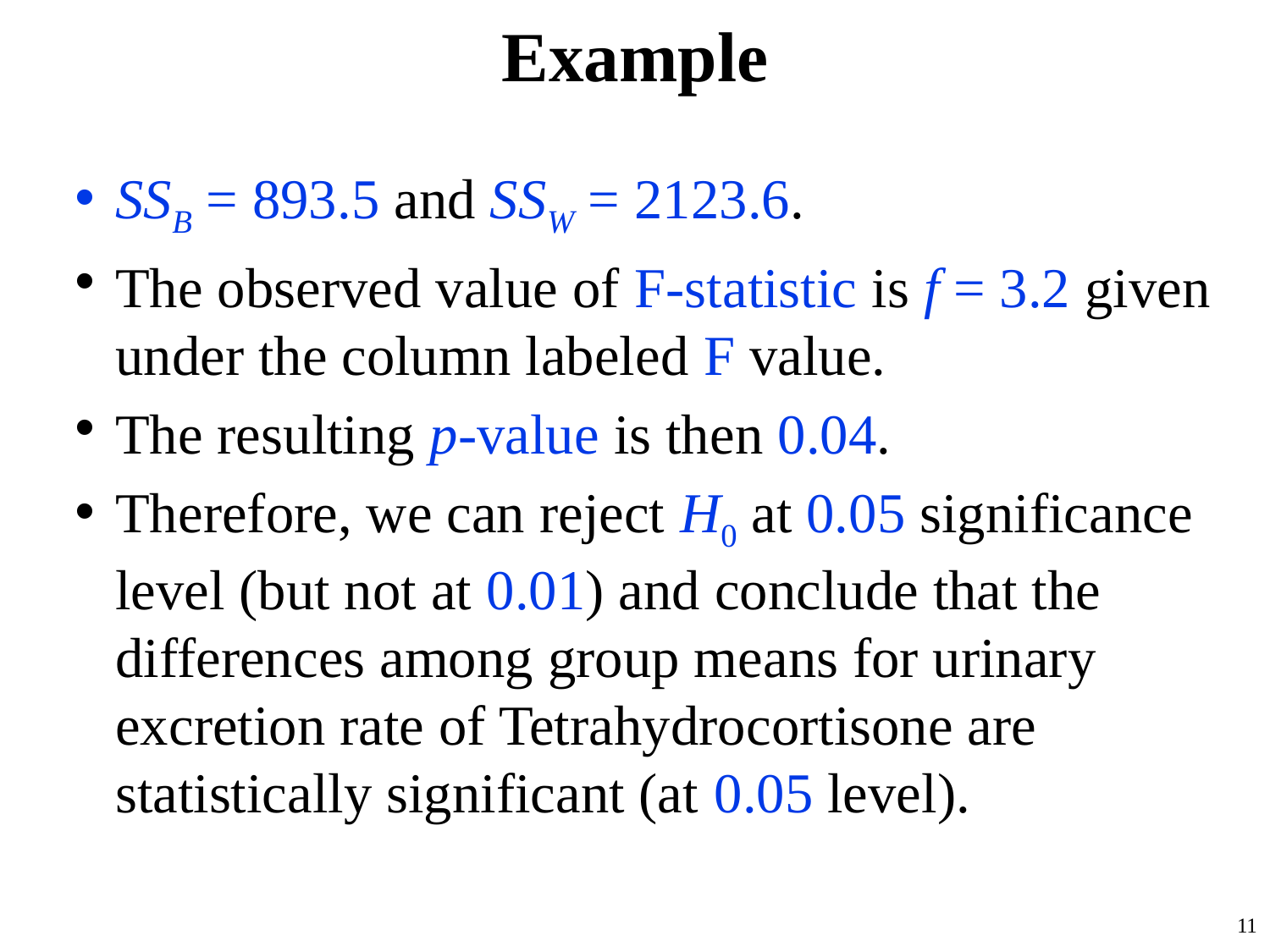

# Example
SSB = 893.5 and SSW = 2123.6.
The observed value of F-statistic is f = 3.2 given under the column labeled F value.
The resulting p-value is then 0.04.
Therefore, we can reject H0 at 0.05 significance level (but not at 0.01) and conclude that the differences among group means for urinary excretion rate of Tetrahydrocortisone are statistically significant (at 0.05 level).

11